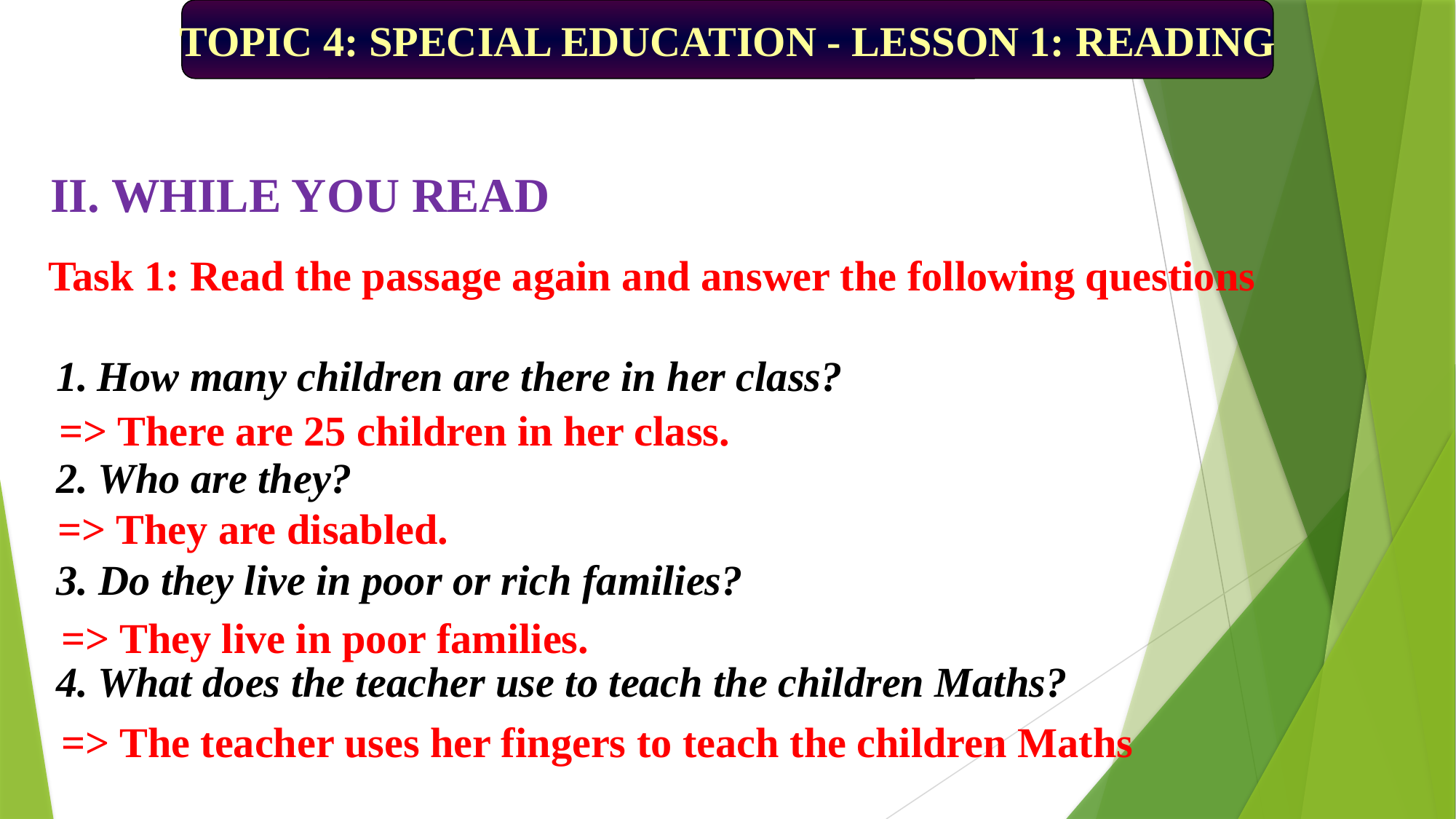

TOPIC 4: SPECIAL EDUCATION - LESSON 1: READING
II. WHILE YOU READ
Task 1: Read the passage again and answer the following questions
How many children are there in her class?

2. Who are they?

3. Do they live in poor or rich families?

4. What does the teacher use to teach the children Maths?

=> There are 25 children in her class.
=> They are disabled.
=> They live in poor families.
=> The teacher uses her fingers to teach the children Maths